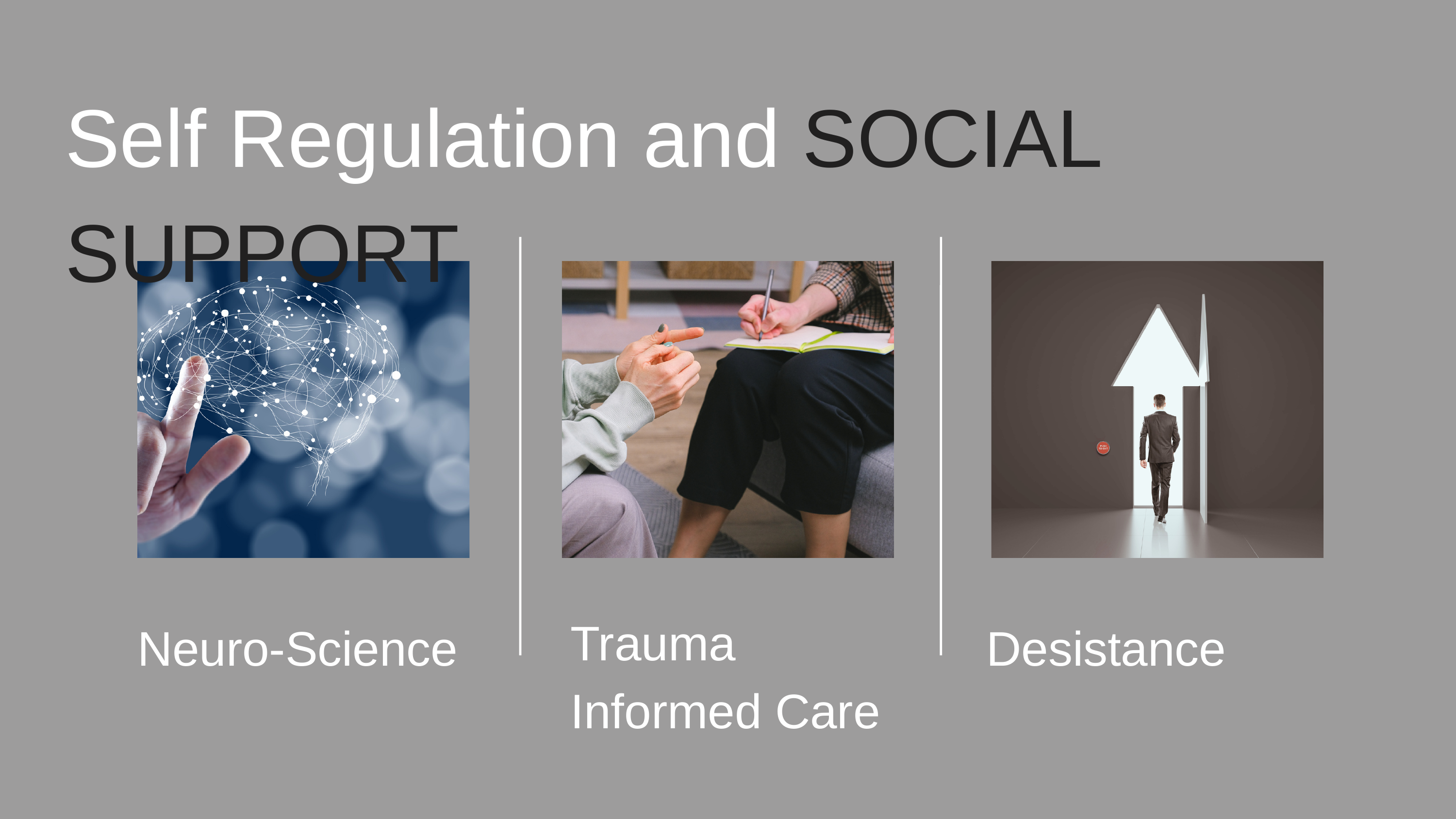

Self Regulation and SOCIAL SUPPORT

Trauma Informed Care
Neuro-Science
Desistance